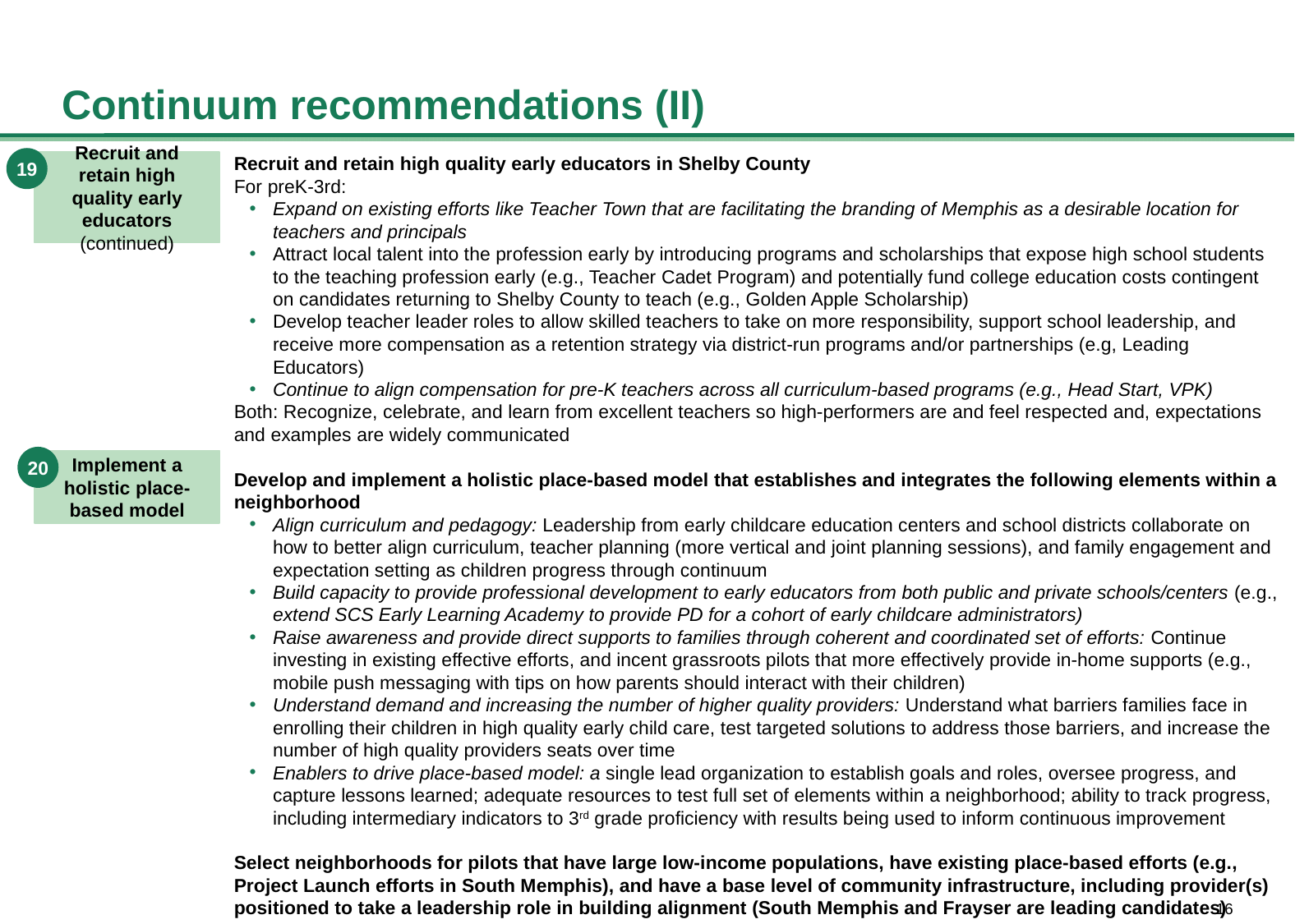

# Continuum recommendations (II)

Recruit and retain high quality early educators in Shelby County
For preK-3rd:
Expand on existing efforts like Teacher Town that are facilitating the branding of Memphis as a desirable location for teachers and principals
Attract local talent into the profession early by introducing programs and scholarships that expose high school students to the teaching profession early (e.g., Teacher Cadet Program) and potentially fund college education costs contingent on candidates returning to Shelby County to teach (e.g., Golden Apple Scholarship)
Develop teacher leader roles to allow skilled teachers to take on more responsibility, support school leadership, and receive more compensation as a retention strategy via district-run programs and/or partnerships (e.g, Leading Educators)
Continue to align compensation for pre-K teachers across all curriculum-based programs (e.g., Head Start, VPK)
Both: Recognize, celebrate, and learn from excellent teachers so high-performers are and feel respected and, expectations and examples are widely communicated

Develop and implement a holistic place-based model that establishes and integrates the following elements within a neighborhood
Align curriculum and pedagogy: Leadership from early childcare education centers and school districts collaborate on how to better align curriculum, teacher planning (more vertical and joint planning sessions), and family engagement and expectation setting as children progress through continuum
Build capacity to provide professional development to early educators from both public and private schools/centers (e.g., extend SCS Early Learning Academy to provide PD for a cohort of early childcare administrators)
Raise awareness and provide direct supports to families through coherent and coordinated set of efforts: Continue investing in existing effective efforts, and incent grassroots pilots that more effectively provide in-home supports (e.g., mobile push messaging with tips on how parents should interact with their children)
Understand demand and increasing the number of higher quality providers: Understand what barriers families face in enrolling their children in high quality early child care, test targeted solutions to address those barriers, and increase the number of high quality providers seats over time
Enablers to drive place-based model: a single lead organization to establish goals and roles, oversee progress, and capture lessons learned; adequate resources to test full set of elements within a neighborhood; ability to track progress, including intermediary indicators to 3rd grade proficiency with results being used to inform continuous improvement

Select neighborhoods for pilots that have large low-income populations, have existing place-based efforts (e.g., Project Launch efforts in South Memphis), and have a base level of community infrastructure, including provider(s) positioned to take a leadership role in building alignment (South Memphis and Frayser are leading candidates)

19
Recruit and retain high quality early educators
(continued)
20
Implement a holistic place-based model